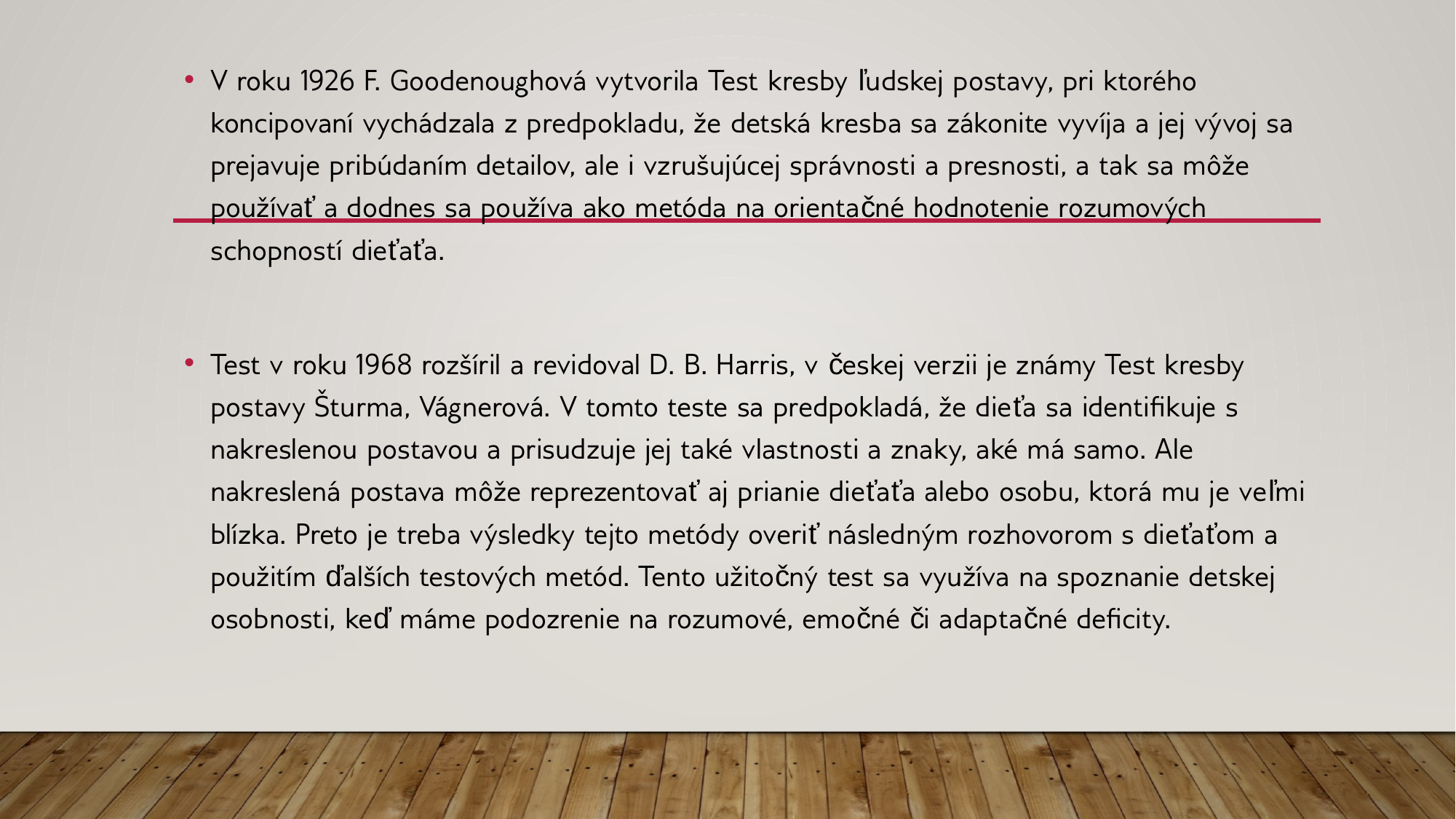

V roku 1926 F. Goodenoughová vytvorila Test kresby ľudskej postavy, pri ktorého koncipovaní vychádzala z predpokladu, že detská kresba sa zákonite vyvíja a jej vývoj sa prejavuje pribúdaním detailov, ale i vzrušujúcej správnosti a presnosti, a tak sa môže používať a dodnes sa používa ako metóda na orientačné hodnotenie rozumových schopností dieťaťa.

Test v roku 1968 rozšíril a revidoval D. B. Harris, v českej verzii je známy Test kresby postavy Šturma, Vágnerová. V tomto teste sa predpokladá, že dieťa sa identifikuje s nakreslenou postavou a prisudzuje jej také vlastnosti a znaky, aké má samo. Ale nakreslená postava môže reprezentovať aj prianie dieťaťa alebo osobu, ktorá mu je veľmi blízka. Preto je treba výsledky tejto metódy overiť následným rozhovorom s dieťaťom a použitím ďalších testových metód. Tento užitočný test sa využíva na spoznanie detskej osobnosti, keď máme podozrenie na rozumové, emočné či adaptačné deficity.